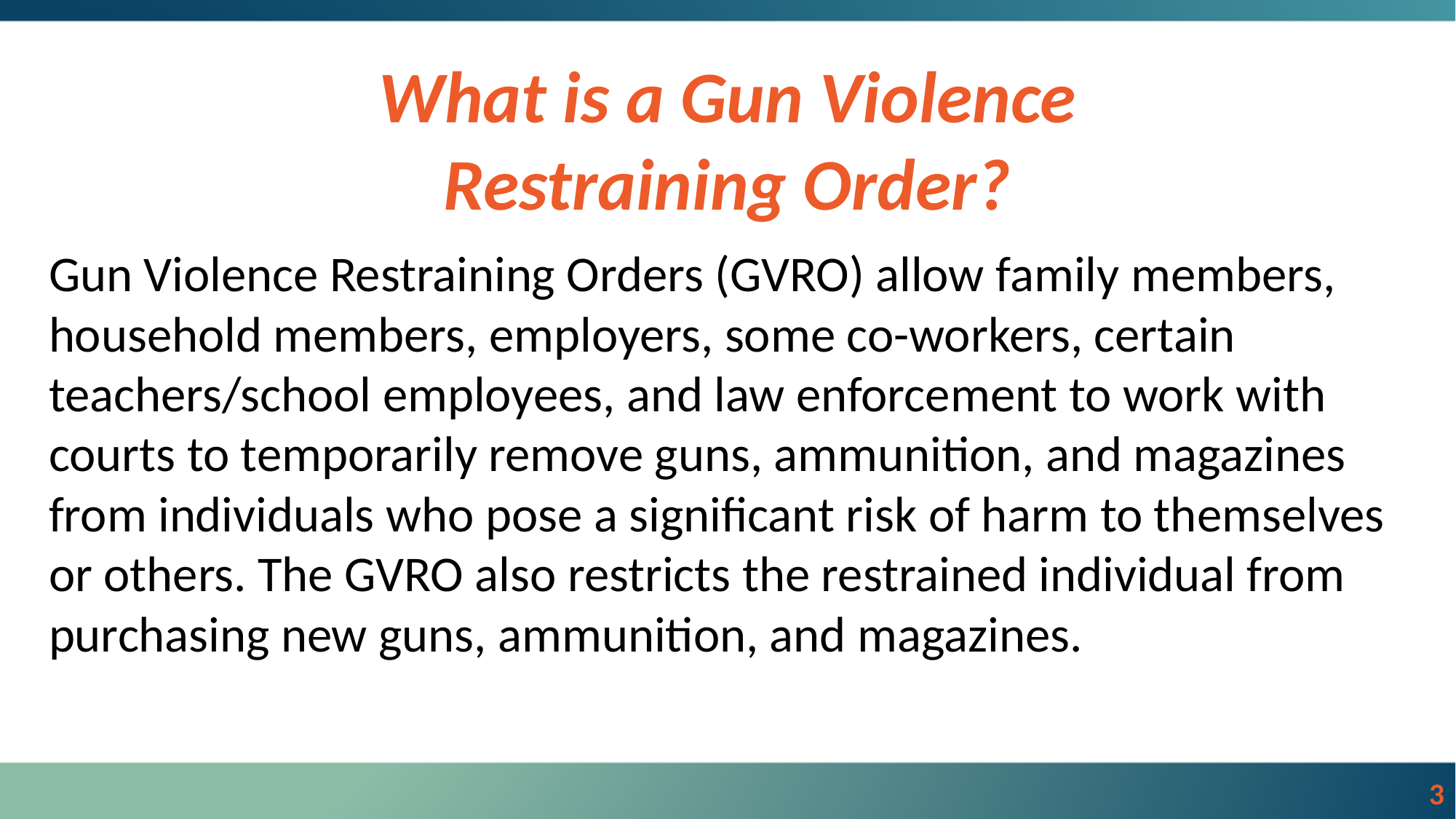

What is a Gun Violence Restraining Order?
Gun Violence Restraining Orders (GVRO) allow family members, household members, employers, some co-workers, certain teachers/school employees, and law enforcement to work with courts to temporarily remove guns, ammunition, and magazines from individuals who pose a significant risk of harm to themselves or others. The GVRO also restricts the restrained individual from purchasing new guns, ammunition, and magazines.
3